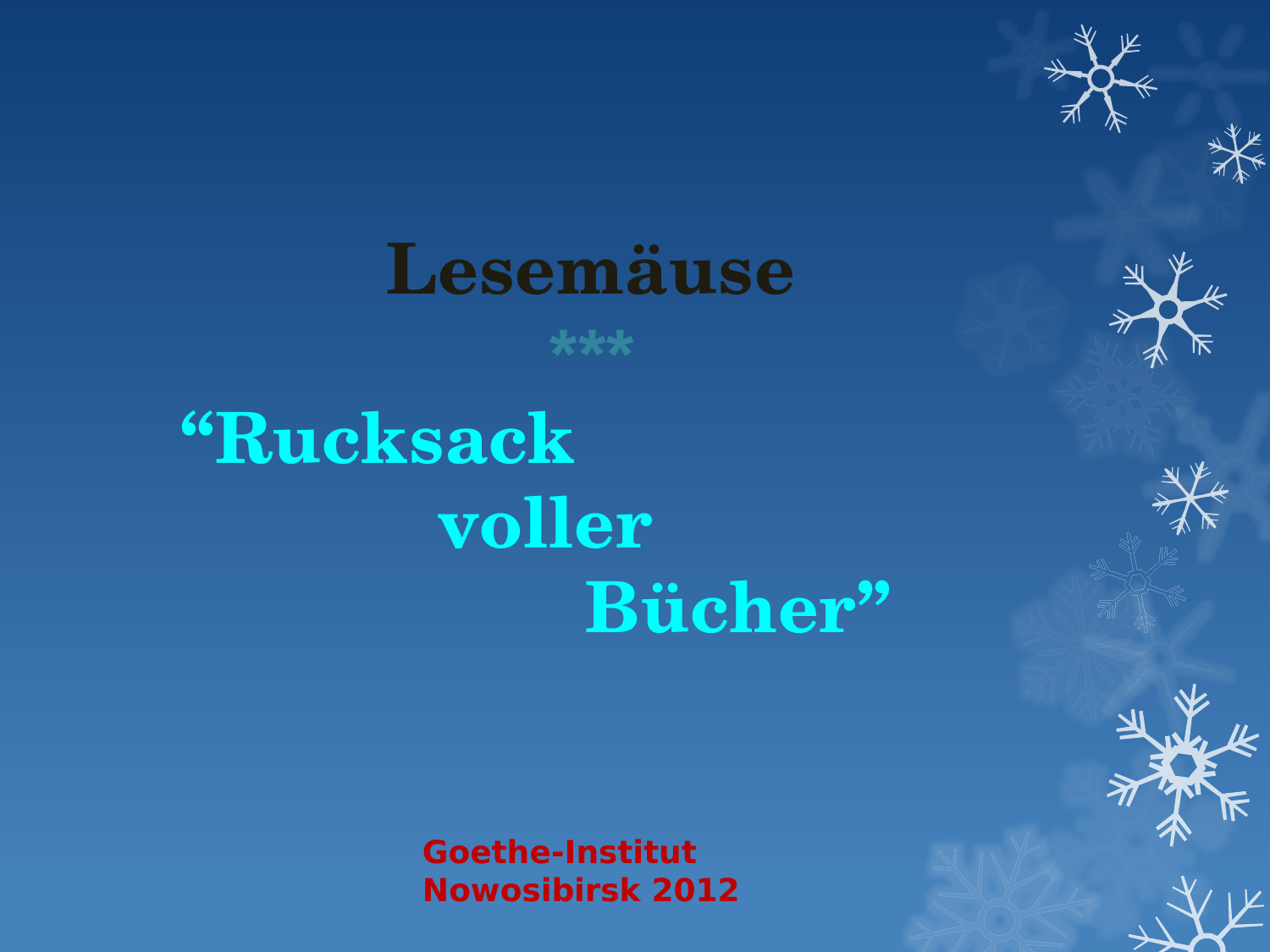

# Lesemäuse *** “Rucksack voller Bücher”

Goethe-Institut Nowosibirsk 2012